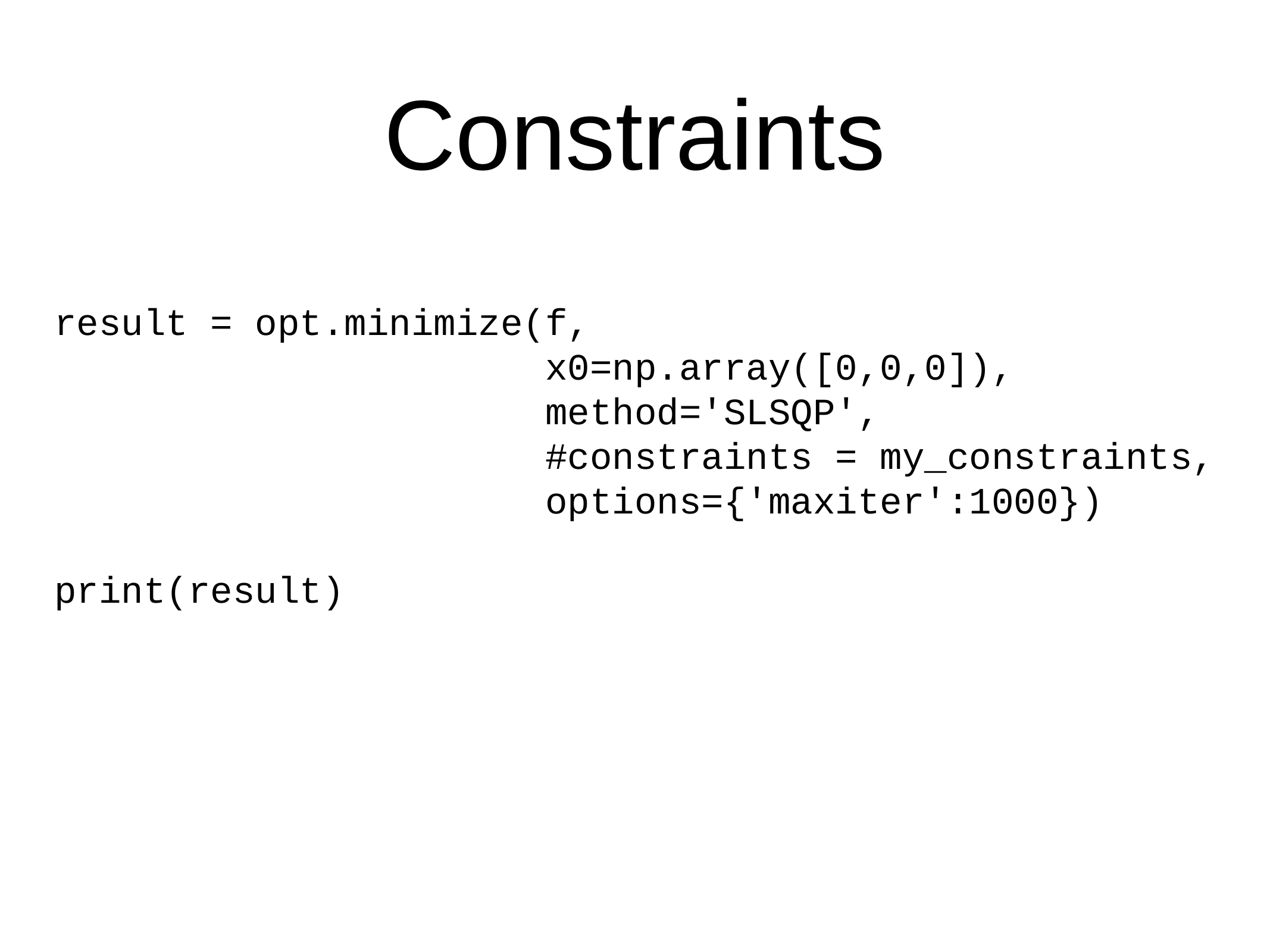

# Constraints
result = opt.minimize(f,
                      x0=np.array([0,0,0]),
                      method='SLSQP',
                      #constraints = my_constraints,
                      options={'maxiter':1000})

print(result)